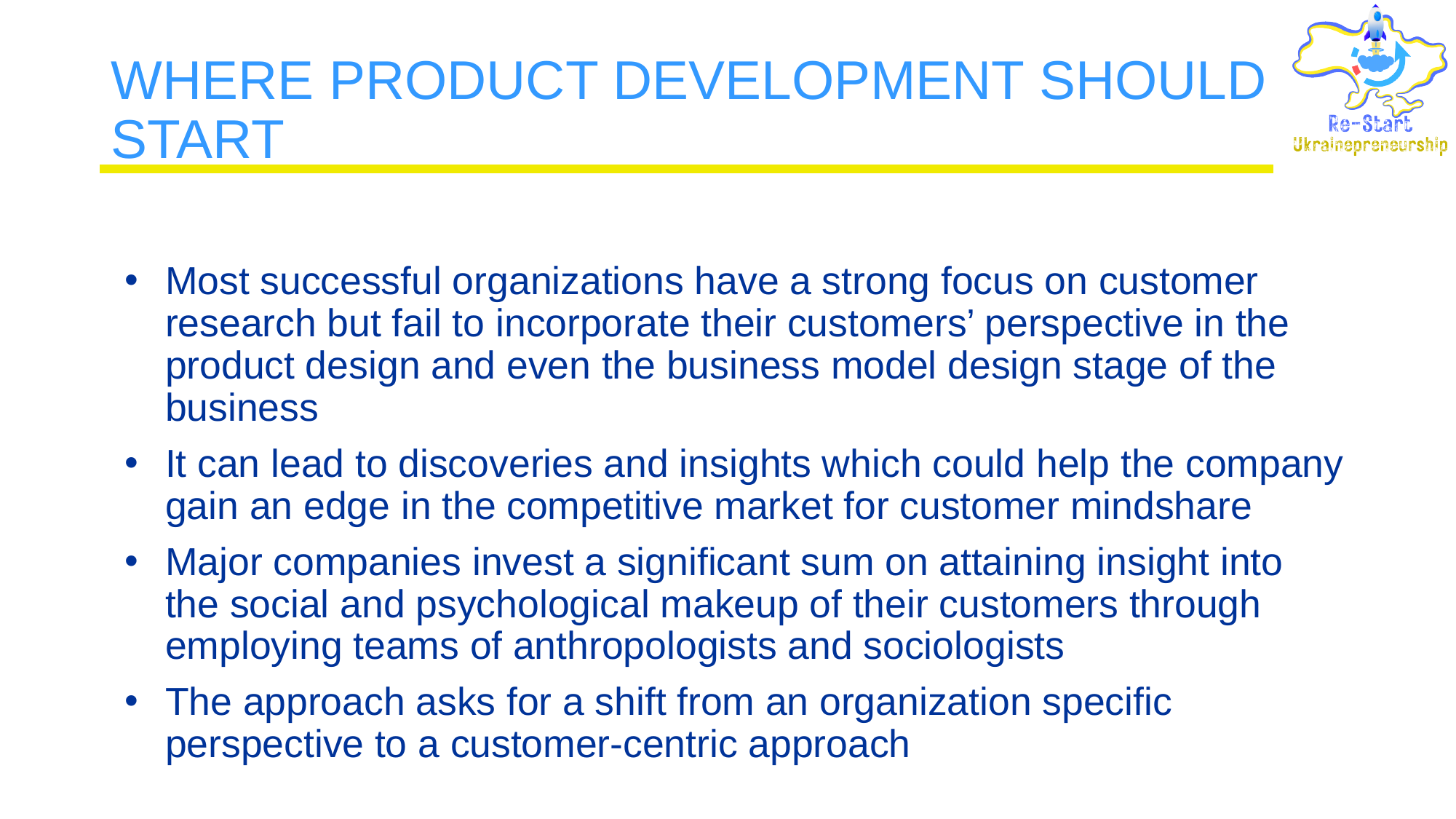

# WHERE PRODUCT DEVELOPMENT SHOULD START
Most successful organizations have a strong focus on customer research but fail to incorporate their customers’ perspective in the product design and even the business model design stage of the business
It can lead to discoveries and insights which could help the company gain an edge in the competitive market for customer mindshare
Major companies invest a significant sum on attaining insight into the social and psychological makeup of their customers through employing teams of anthropologists and sociologists
The approach asks for a shift from an organization specific perspective to a customer-centric approach